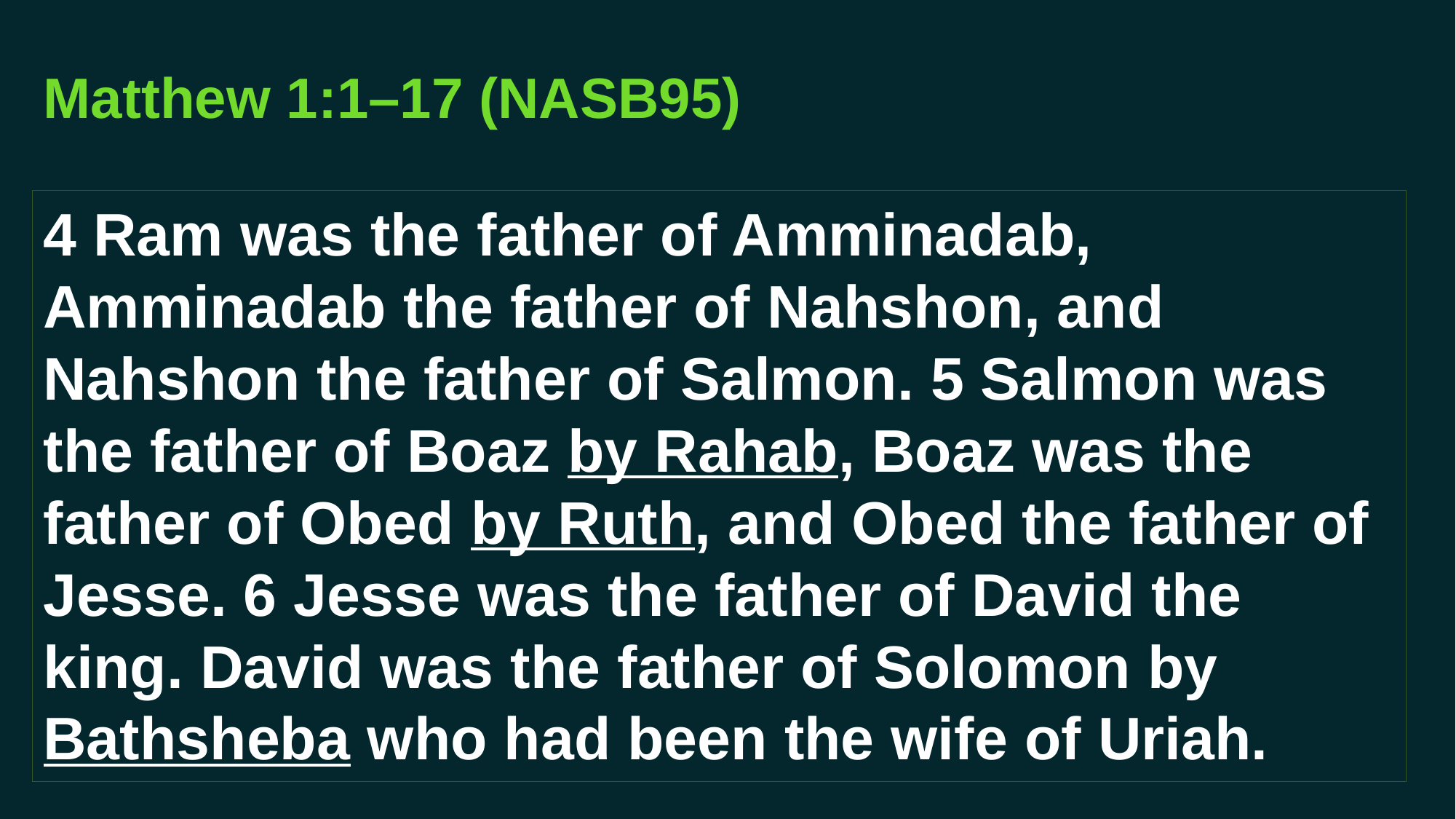

# Matthew 1:1–17 (NASB95)
4 Ram was the father of Amminadab, Amminadab the father of Nahshon, and Nahshon the father of Salmon. 5 Salmon was the father of Boaz by Rahab, Boaz was the father of Obed by Ruth, and Obed the father of Jesse. 6 Jesse was the father of David the king. David was the father of Solomon by Bathsheba who had been the wife of Uriah.